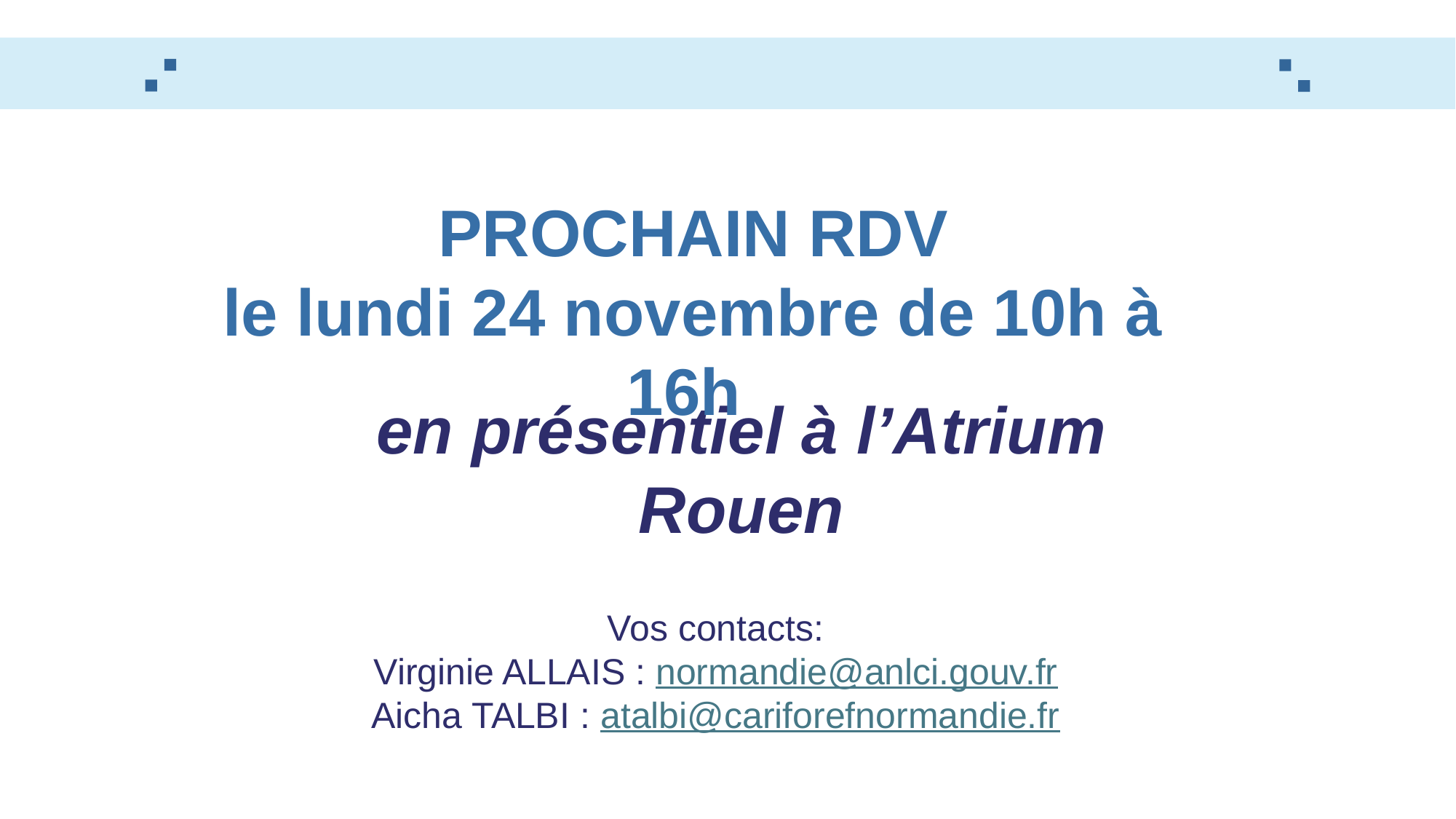

PROCHAIN RDV
le lundi 24 novembre de 10h à 16h
en présentiel à l’Atrium Rouen
Vos contacts:
Virginie ALLAIS : normandie@anlci.gouv.fr
Aicha TALBI : atalbi@cariforefnormandie.fr